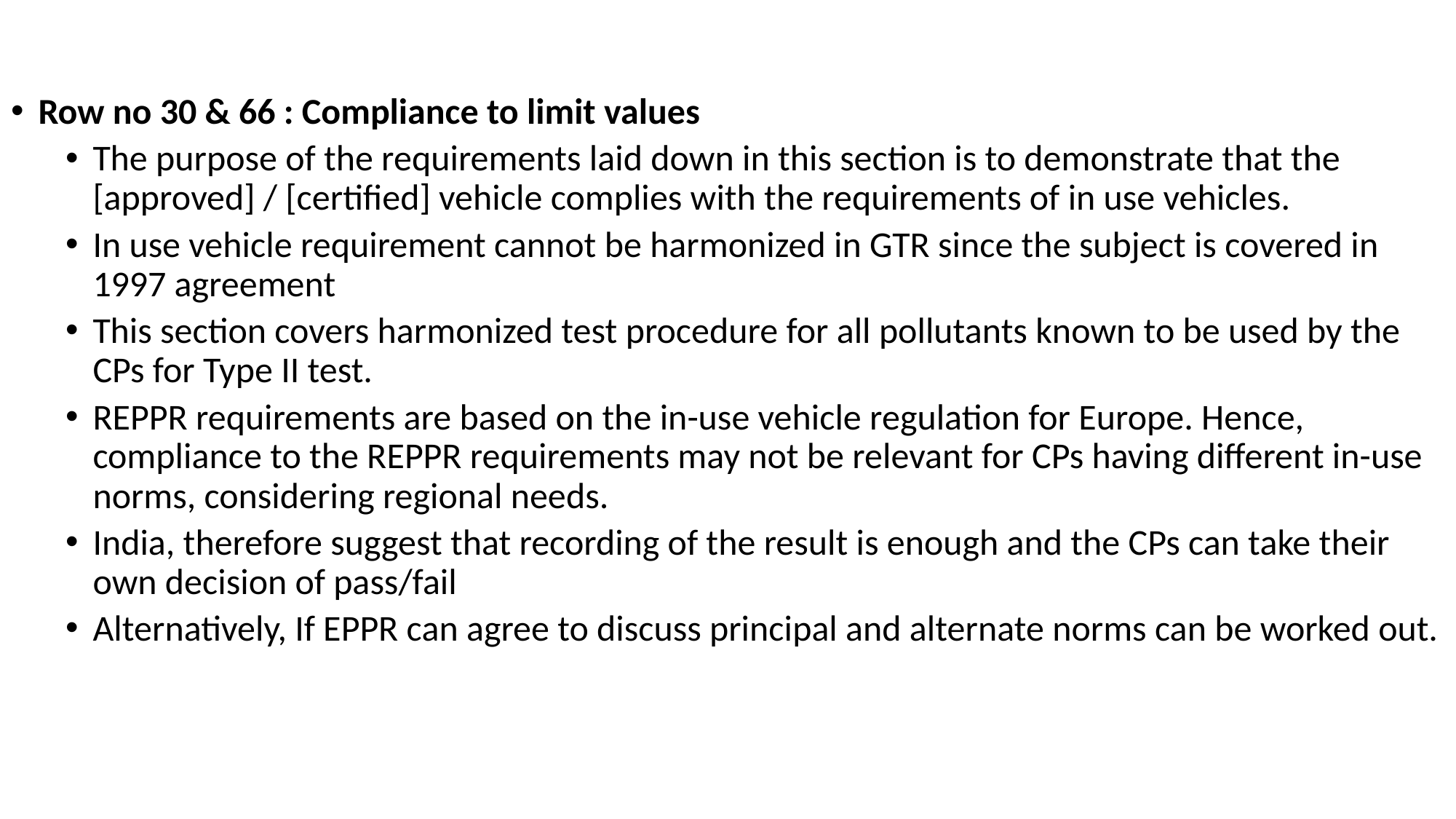

Row no 30 & 66 : Compliance to limit values
The purpose of the requirements laid down in this section is to demonstrate that the [approved] / [certified] vehicle complies with the requirements of in use vehicles.
In use vehicle requirement cannot be harmonized in GTR since the subject is covered in 1997 agreement
This section covers harmonized test procedure for all pollutants known to be used by the CPs for Type II test.
REPPR requirements are based on the in-use vehicle regulation for Europe. Hence, compliance to the REPPR requirements may not be relevant for CPs having different in-use norms, considering regional needs.
India, therefore suggest that recording of the result is enough and the CPs can take their own decision of pass/fail
Alternatively, If EPPR can agree to discuss principal and alternate norms can be worked out.